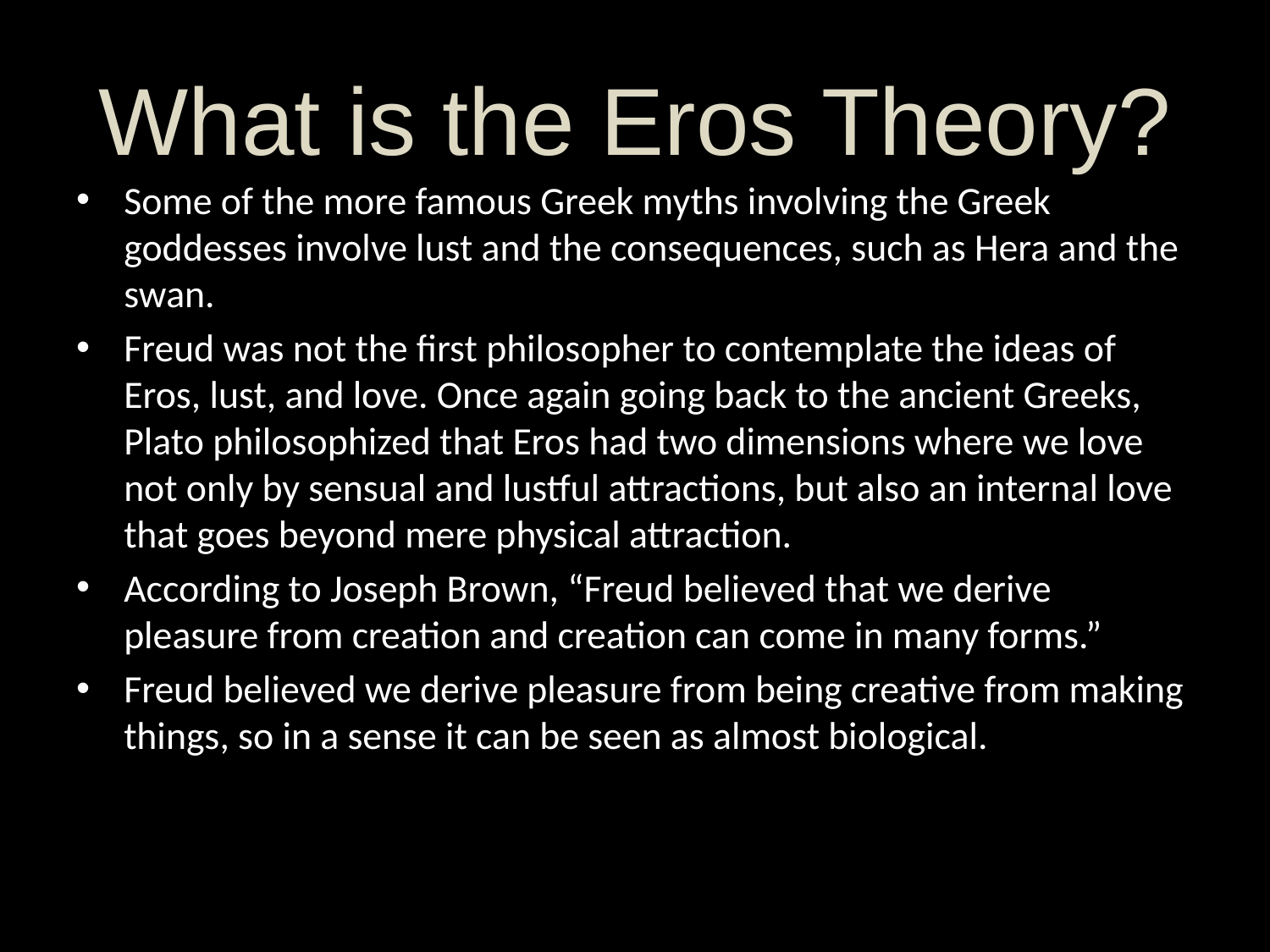

# What is the Eros Theory?
Some of the more famous Greek myths involving the Greek goddesses involve lust and the consequences, such as Hera and the swan.
Freud was not the first philosopher to contemplate the ideas of Eros, lust, and love. Once again going back to the ancient Greeks, Plato philosophized that Eros had two dimensions where we love not only by sensual and lustful attractions, but also an internal love that goes beyond mere physical attraction.
According to Joseph Brown, “Freud believed that we derive pleasure from creation and creation can come in many forms.”
Freud believed we derive pleasure from being creative from making things, so in a sense it can be seen as almost biological.